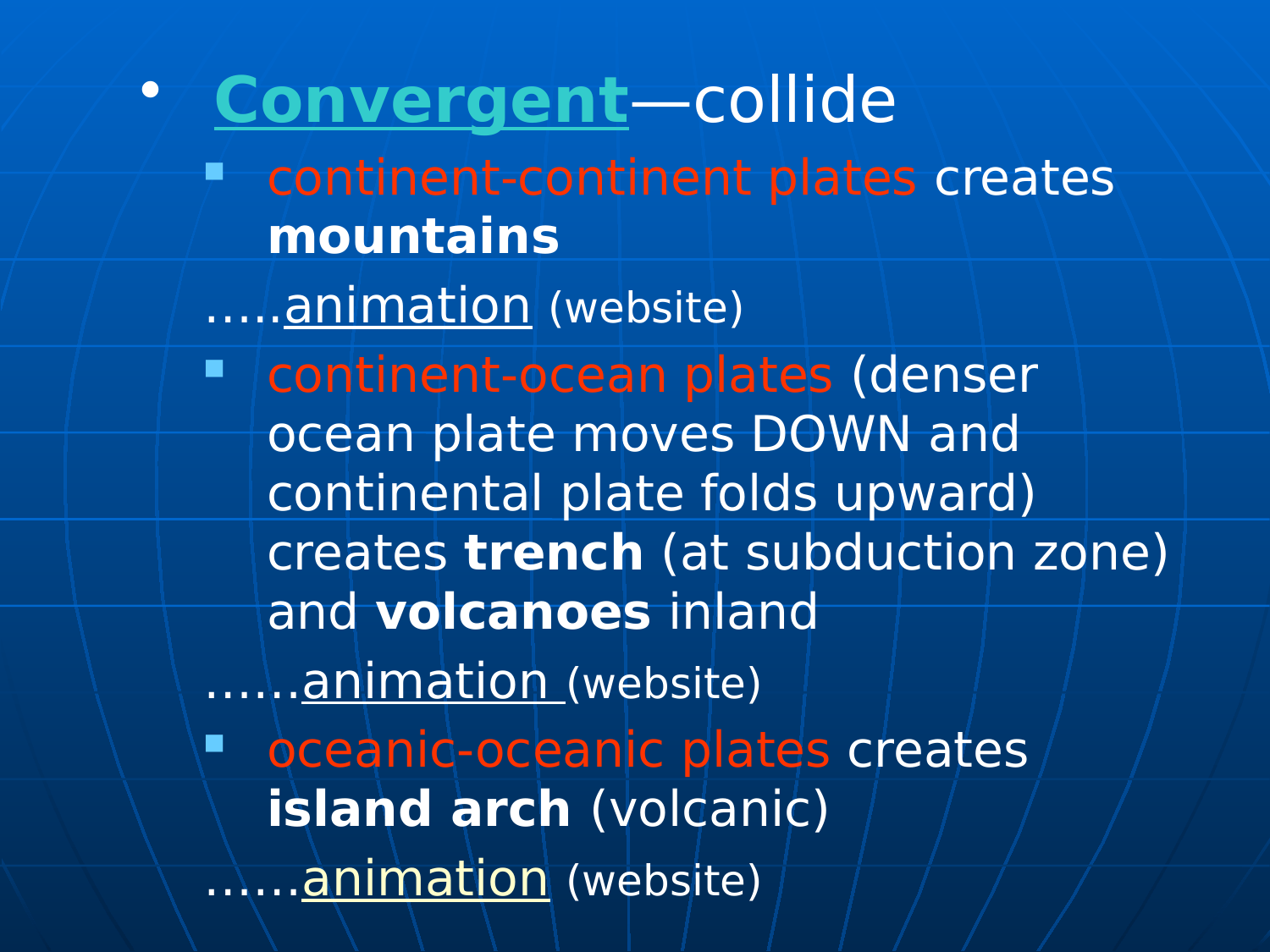

Convergent—collide
continent-continent plates creates mountains
…..animation (website)
continent-ocean plates (denser ocean plate moves DOWN and continental plate folds upward) creates trench (at subduction zone) and volcanoes inland
……animation (website)
oceanic-oceanic plates creates island arch (volcanic)
……animation (website)